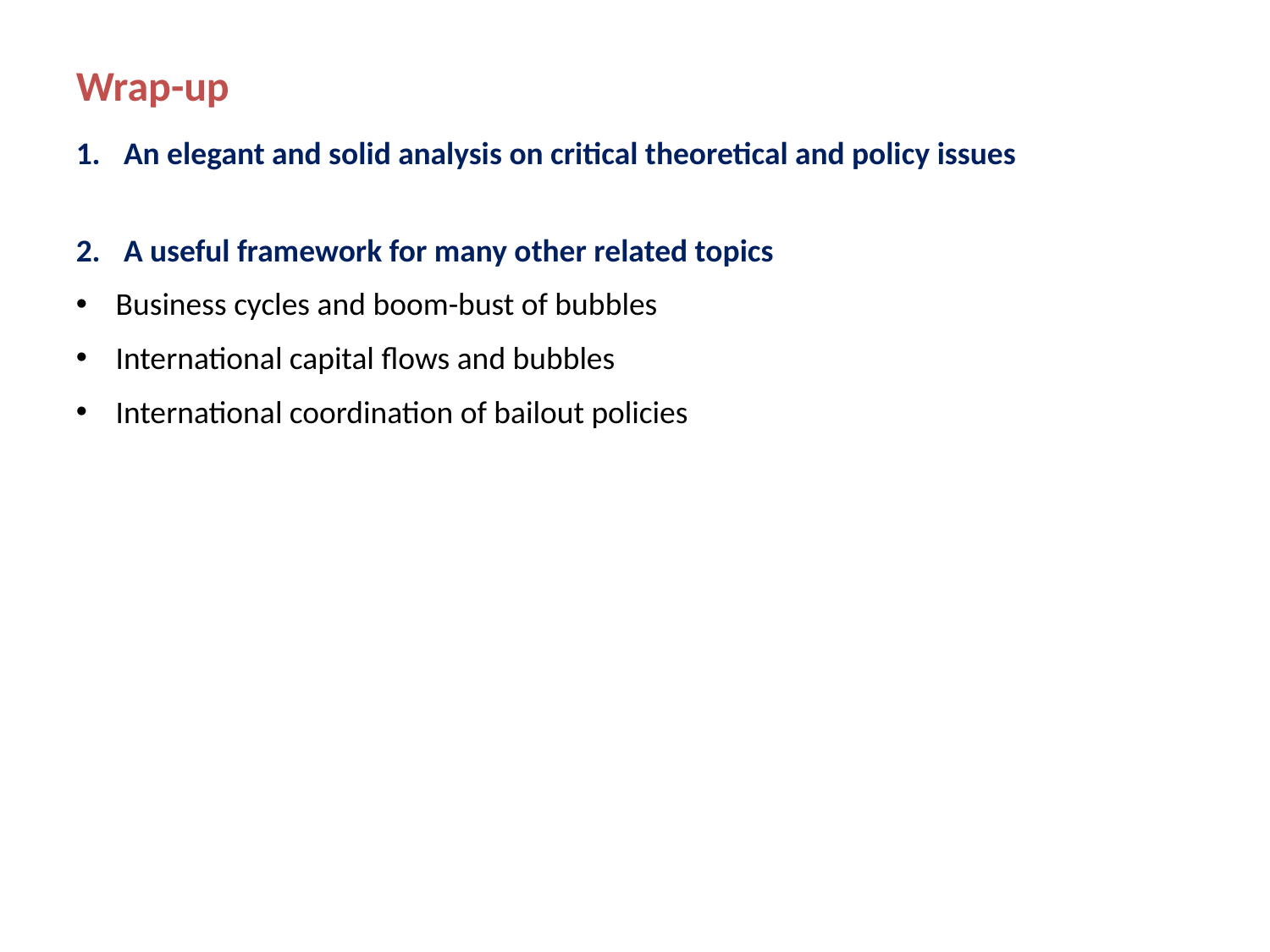

Wrap-up
An elegant and solid analysis on critical theoretical and policy issues
A useful framework for many other related topics
Business cycles and boom-bust of bubbles
International capital flows and bubbles
International coordination of bailout policies